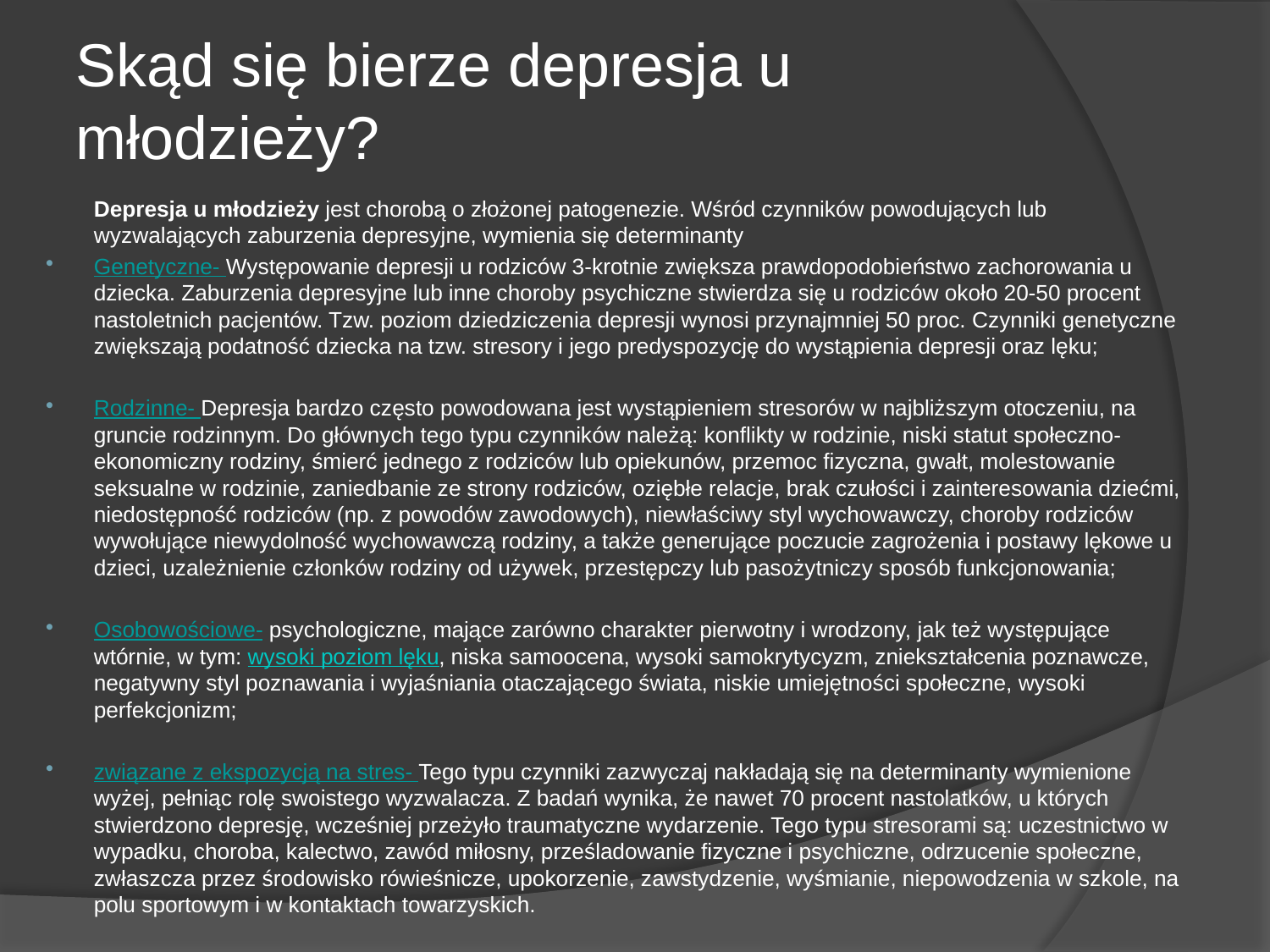

# Skąd się bierze depresja u młodzieży?
	Depresja u młodzieży jest chorobą o złożonej patogenezie. Wśród czynników powodujących lub wyzwalających zaburzenia depresyjne, wymienia się determinanty
Genetyczne- Występowanie depresji u rodziców 3-krotnie zwiększa prawdopodobieństwo zachorowania u dziecka. Zaburzenia depresyjne lub inne choroby psychiczne stwierdza się u rodziców około 20-50 procent nastoletnich pacjentów. Tzw. poziom dziedziczenia depresji wynosi przynajmniej 50 proc. Czynniki genetyczne zwiększają podatność dziecka na tzw. stresory i jego predyspozycję do wystąpienia depresji oraz lęku;

Rodzinne- Depresja bardzo często powodowana jest wystąpieniem stresorów w najbliższym otoczeniu, na gruncie rodzinnym. Do głównych tego typu czynników należą: konflikty w rodzinie, niski statut społeczno-ekonomiczny rodziny, śmierć jednego z rodziców lub opiekunów, przemoc fizyczna, gwałt, molestowanie seksualne w rodzinie, zaniedbanie ze strony rodziców, oziębłe relacje, brak czułości i zainteresowania dziećmi, niedostępność rodziców (np. z powodów zawodowych), niewłaściwy styl wychowawczy, choroby rodziców wywołujące niewydolność wychowawczą rodziny, a także generujące poczucie zagrożenia i postawy lękowe u dzieci, uzależnienie członków rodziny od używek, przestępczy lub pasożytniczy sposób funkcjonowania;

Osobowościowe- psychologiczne, mające zarówno charakter pierwotny i wrodzony, jak też występujące wtórnie, w tym: wysoki poziom lęku, niska samoocena, wysoki samokrytycyzm, zniekształcenia poznawcze, negatywny styl poznawania i wyjaśniania otaczającego świata, niskie umiejętności społeczne, wysoki perfekcjonizm;

związane z ekspozycją na stres- Tego typu czynniki zazwyczaj nakładają się na determinanty wymienione wyżej, pełniąc rolę swoistego wyzwalacza. Z badań wynika, że nawet 70 procent nastolatków, u których stwierdzono depresję, wcześniej przeżyło traumatyczne wydarzenie. Tego typu stresorami są: uczestnictwo w wypadku, choroba, kalectwo, zawód miłosny, prześladowanie fizyczne i psychiczne, odrzucenie społeczne, zwłaszcza przez środowisko rówieśnicze, upokorzenie, zawstydzenie, wyśmianie, niepowodzenia w szkole, na polu sportowym i w kontaktach towarzyskich.